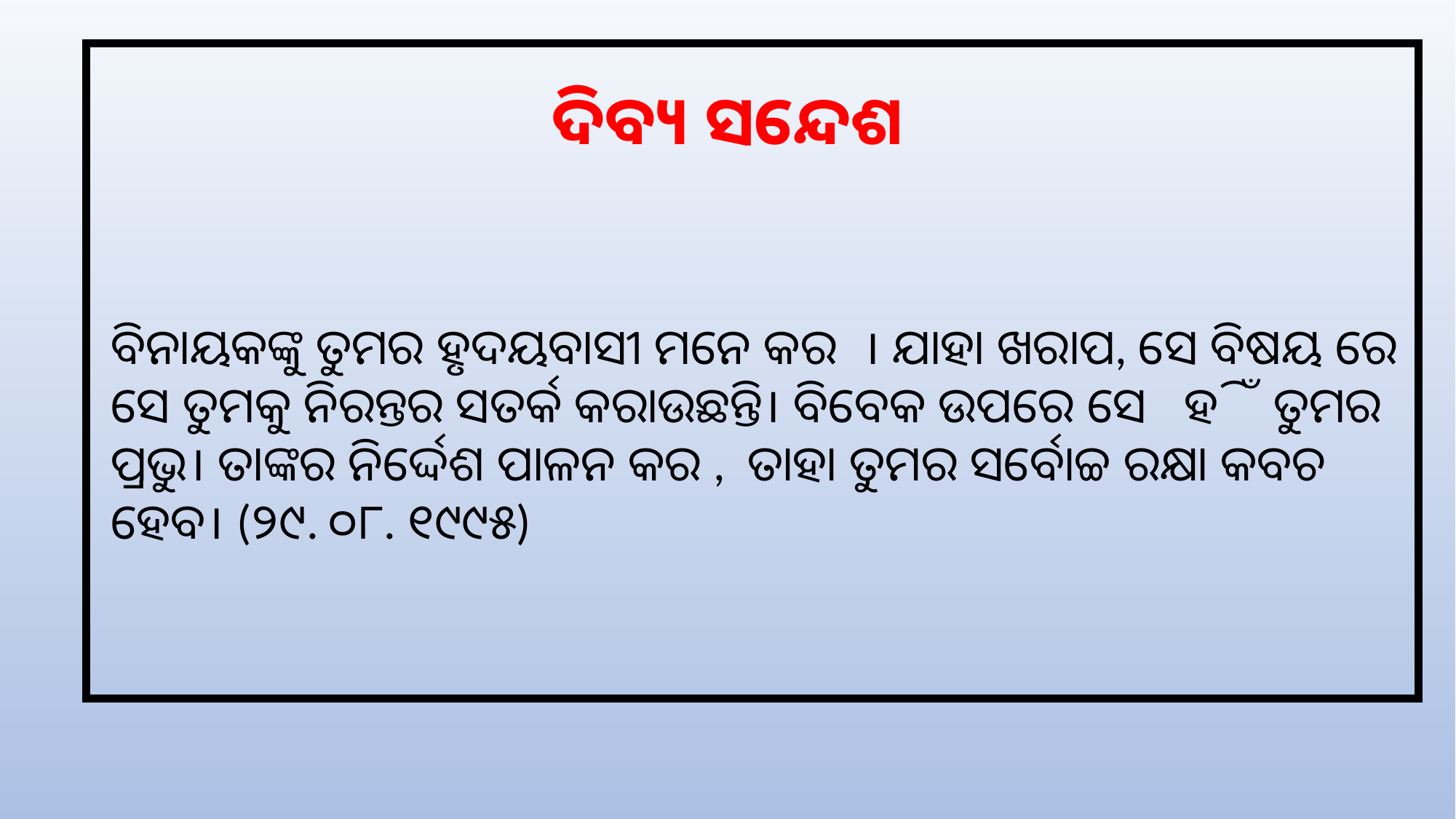

|  |
| --- |
# ଦିବ୍ୟ ସନ୍ଦେଶ
ବିନାୟକଙ୍କୁ ତୁମର ହୃଦୟବାସୀ ମନେ କର  । ଯାହା ଖରାପ, ସେ ବିଷୟ ରେ ସେ ତୁମକୁ ନିରନ୍ତର ସତର୍କ କରାଉଛନ୍ତି। ବିବେକ ଉପରେ ସେ   ହିଁ ତୁମର ପ୍ରଭୁ। ତାଙ୍କର ନିର୍ଦ୍ଦେଶ ପାଳନ କର ,  ତାହା ତୁମର ସର୍ବୋଚ୍ଚ ରକ୍ଷା କବଚ ହେବ। (୨୯. ୦୮. ୧୯୯୫)